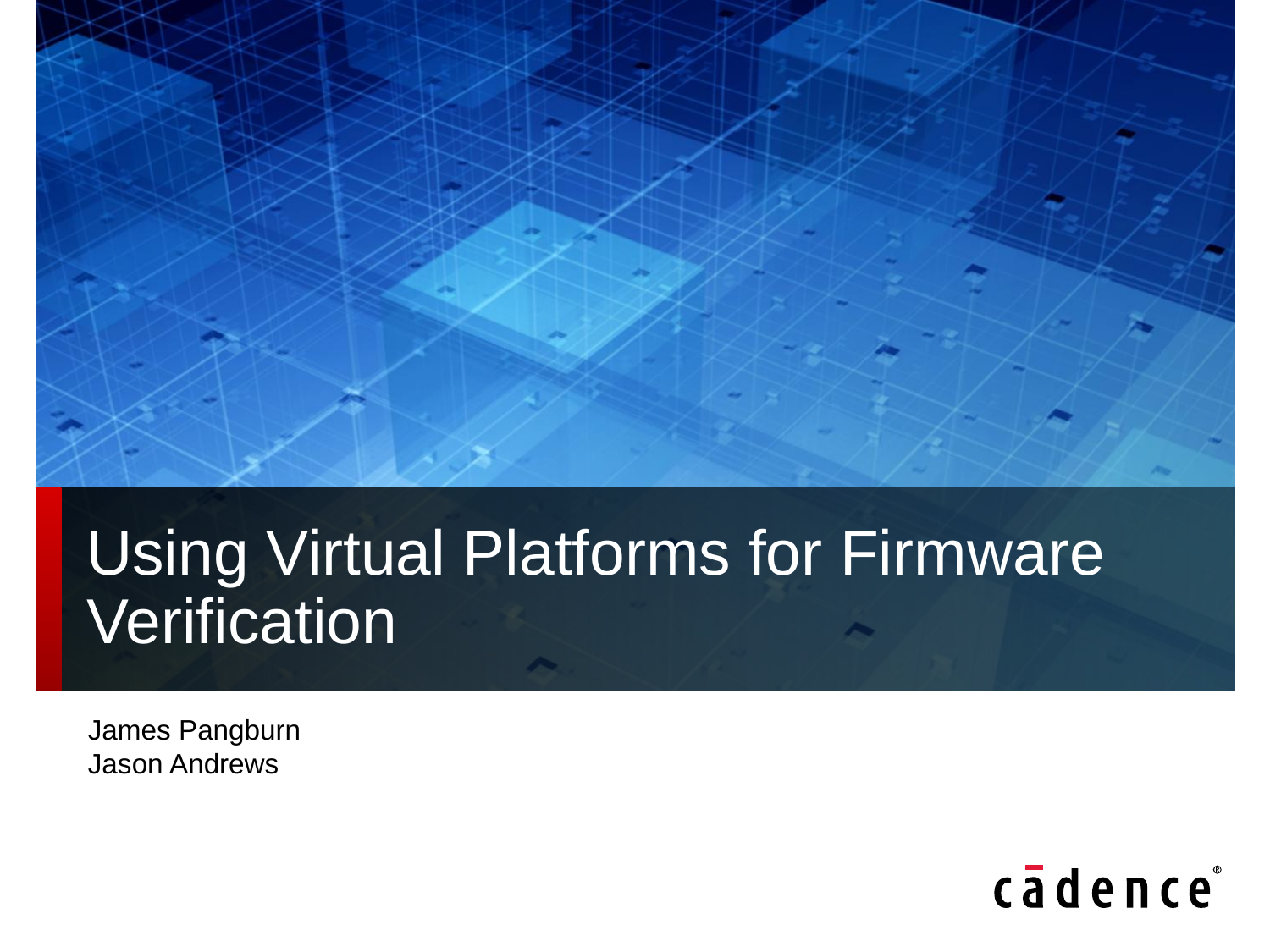

Using Virtual Platforms for Firmware Verification
James Pangburn
Jason Andrews